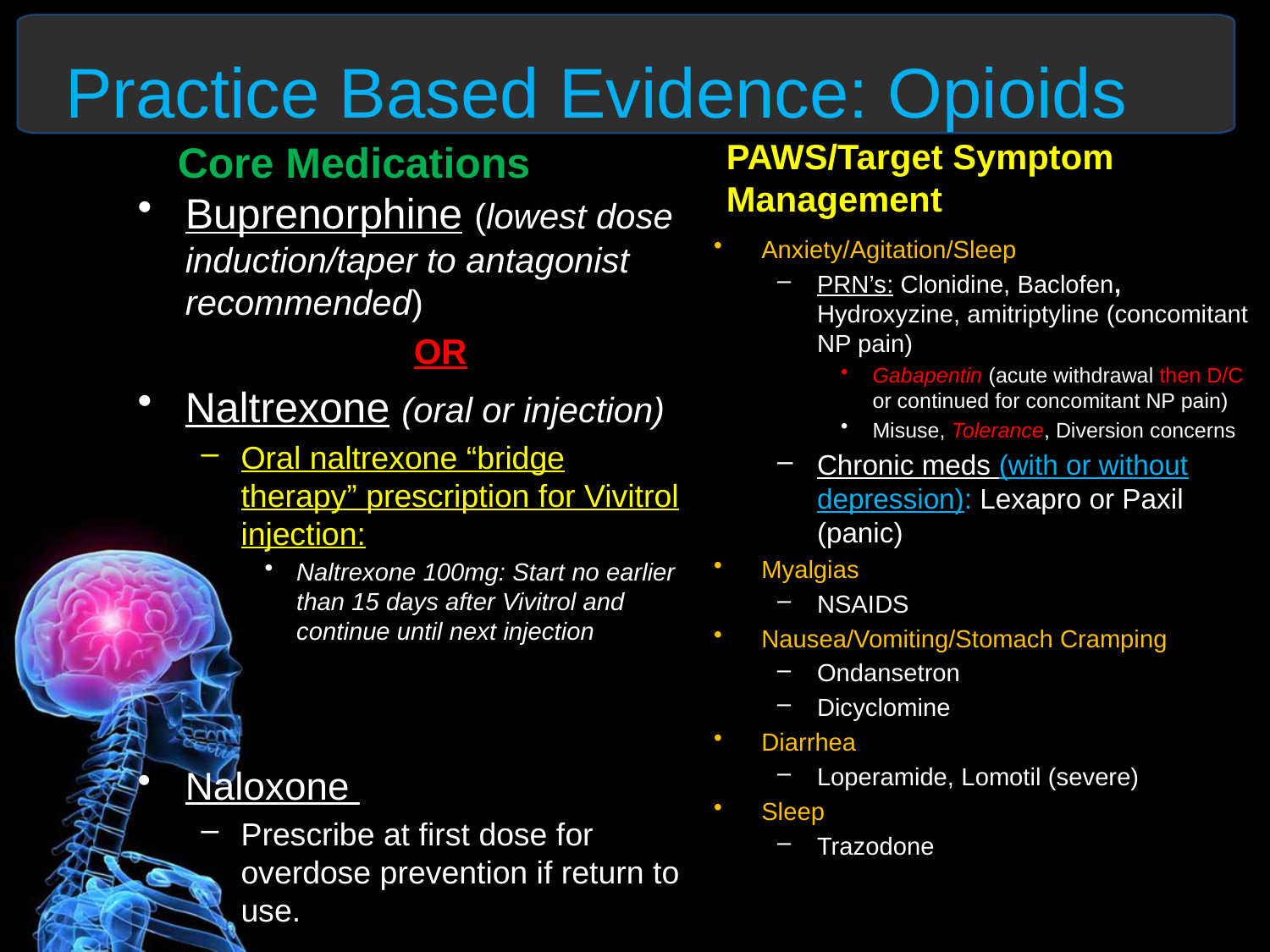

# Practice Based Evidence: Opioids
Core Medications
PAWS/Target Symptom Management
Buprenorphine (lowest dose induction/taper to antagonist recommended)
OR
Naltrexone (oral or injection)
Oral naltrexone “bridge therapy” prescription for Vivitrol injection:
Naltrexone 100mg: Start no earlier than 15 days after Vivitrol and continue until next injection

Naloxone
Prescribe at first dose for overdose prevention if return to use.

Anxiety/Agitation/Sleep
PRN’s: Clonidine, Baclofen, Hydroxyzine, amitriptyline (concomitant NP pain)
Gabapentin (acute withdrawal then D/C or continued for concomitant NP pain)
Misuse, Tolerance, Diversion concerns
Chronic meds (with or without depression): Lexapro or Paxil (panic)
Myalgias
NSAIDS
Nausea/Vomiting/Stomach Cramping
Ondansetron
Dicyclomine
Diarrhea
Loperamide, Lomotil (severe)
Sleep
Trazodone